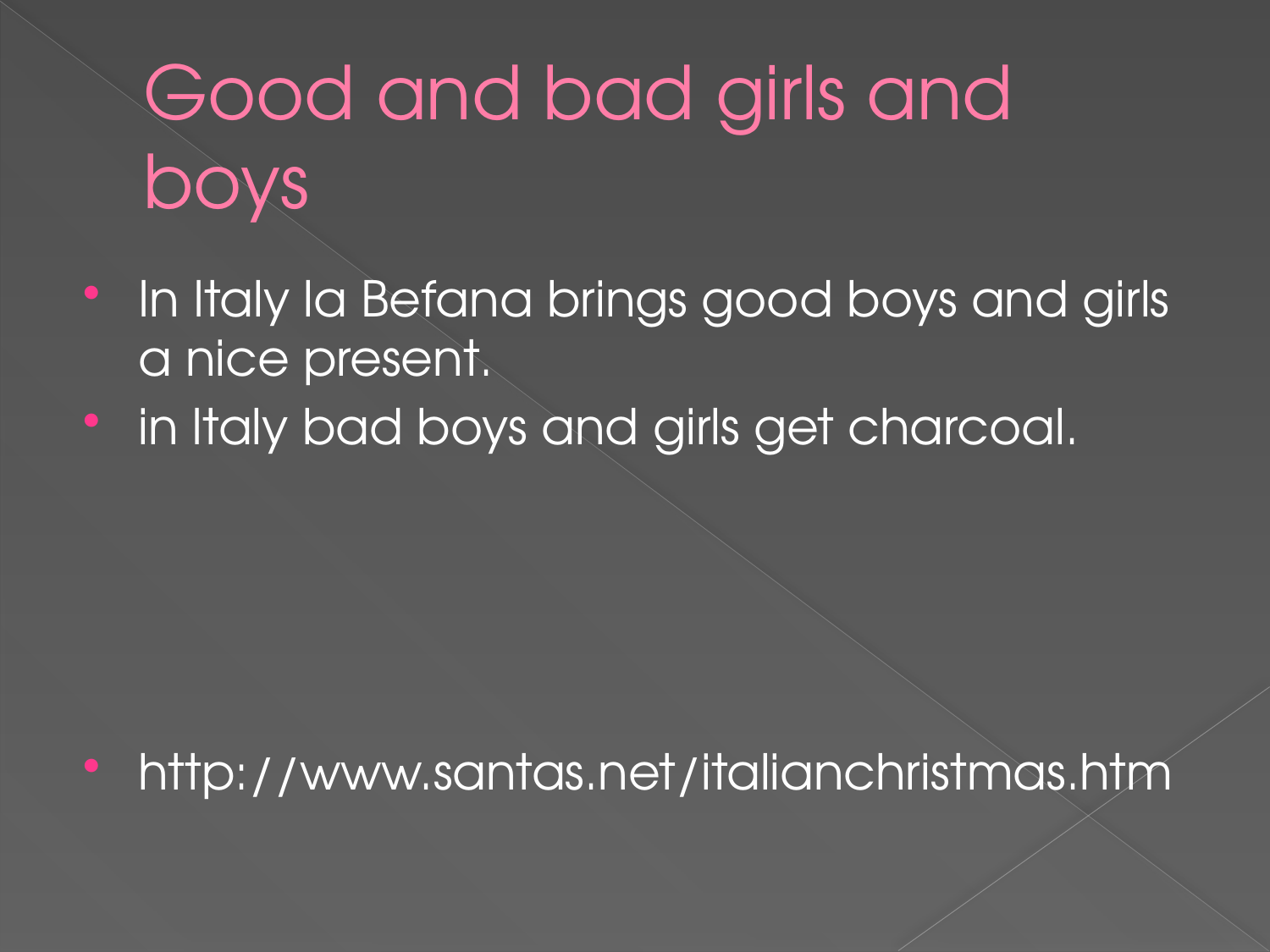

# Good and bad girls and boys
In Italy la Befana brings good boys and girls a nice present.
in Italy bad boys and girls get charcoal.

http://www.santas.net/italianchristmas.htm